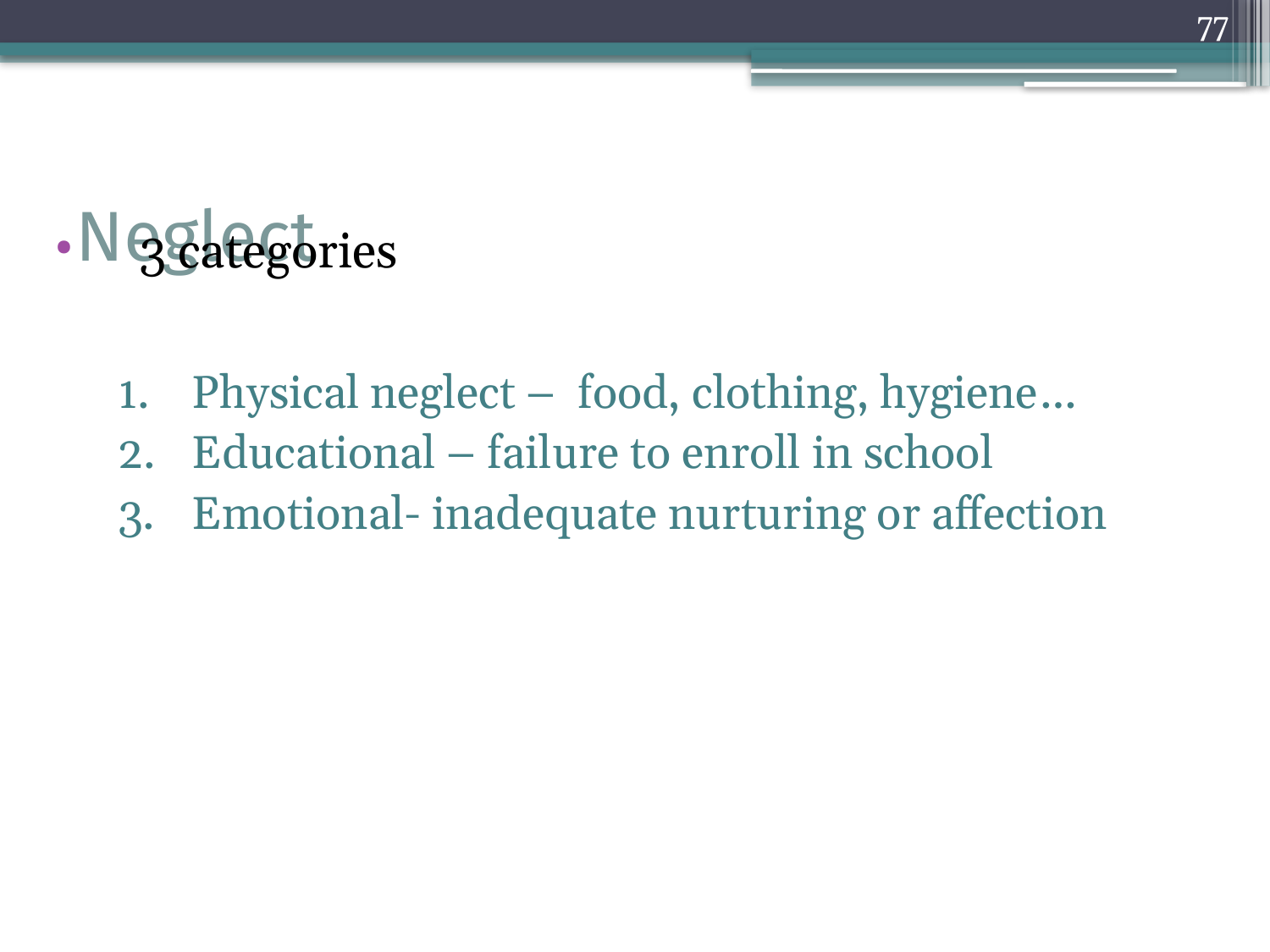

77
# Neglect
3 categories

Physical neglect –  food, clothing, hygiene…
Educational – failure to enroll in school
Emotional- inadequate nurturing or affection